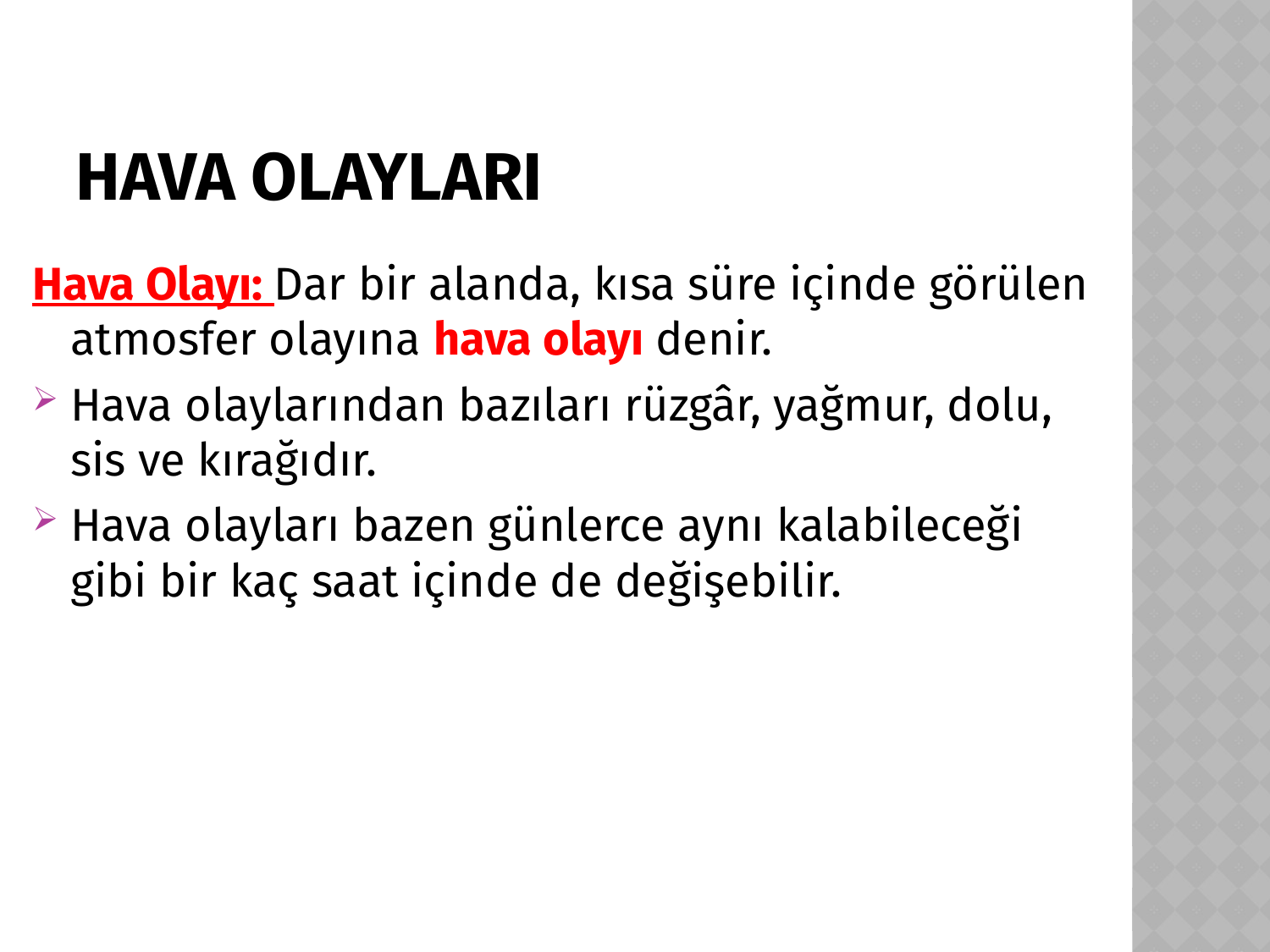

# HAVA OLAYLARI
Hava Olayı: Dar bir alanda, kısa süre içinde görülen atmosfer olayına hava olayı denir.
Hava olaylarından bazıları rüzgâr, yağmur, dolu, sis ve kırağıdır.
Hava olayları bazen günlerce aynı kalabileceği gibi bir kaç saat içinde de değişebilir.